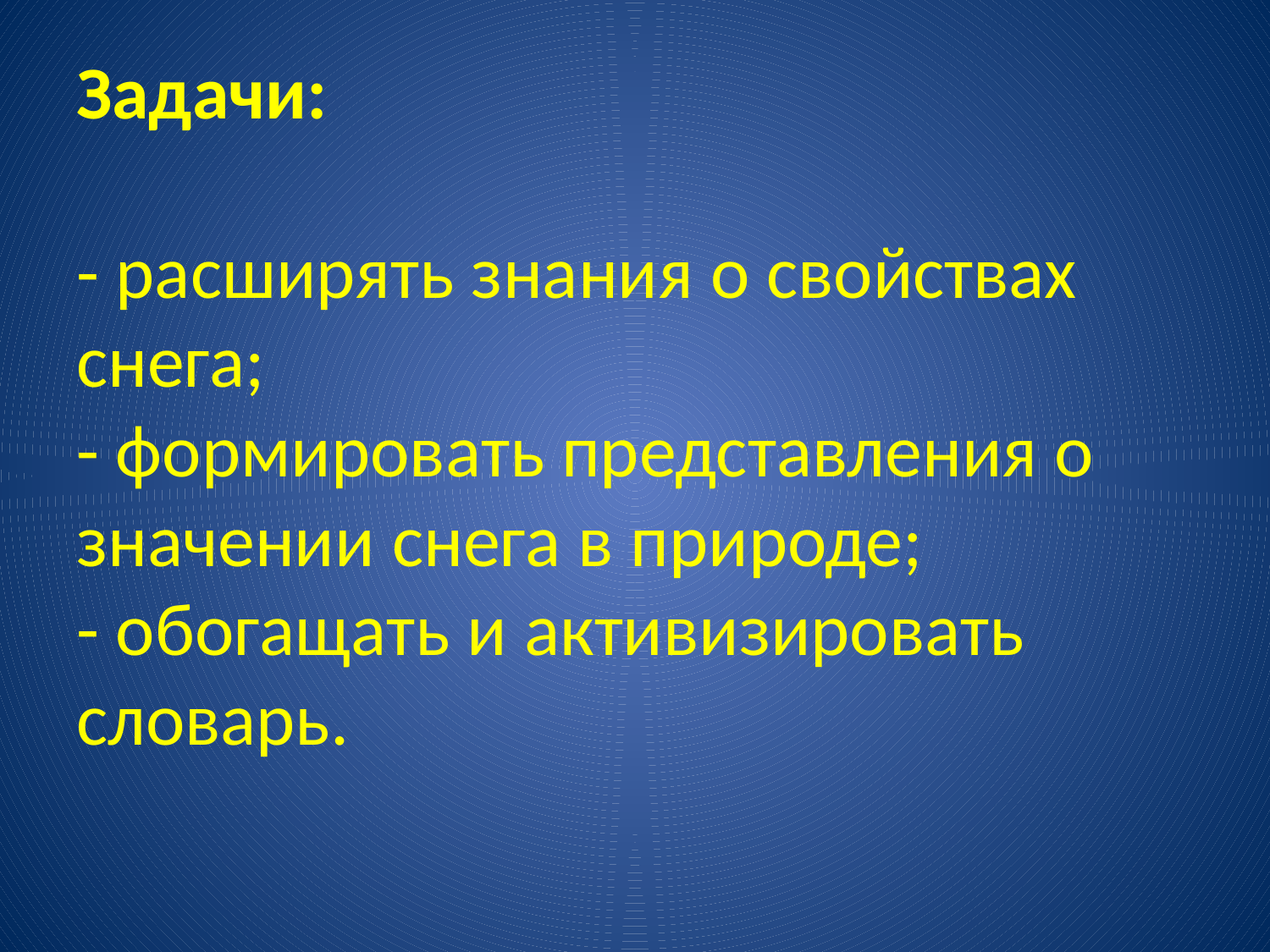

# Задачи: - расширять знания о свойствах снега; - формировать представления о значении снега в природе; - обогащать и активизировать словарь.